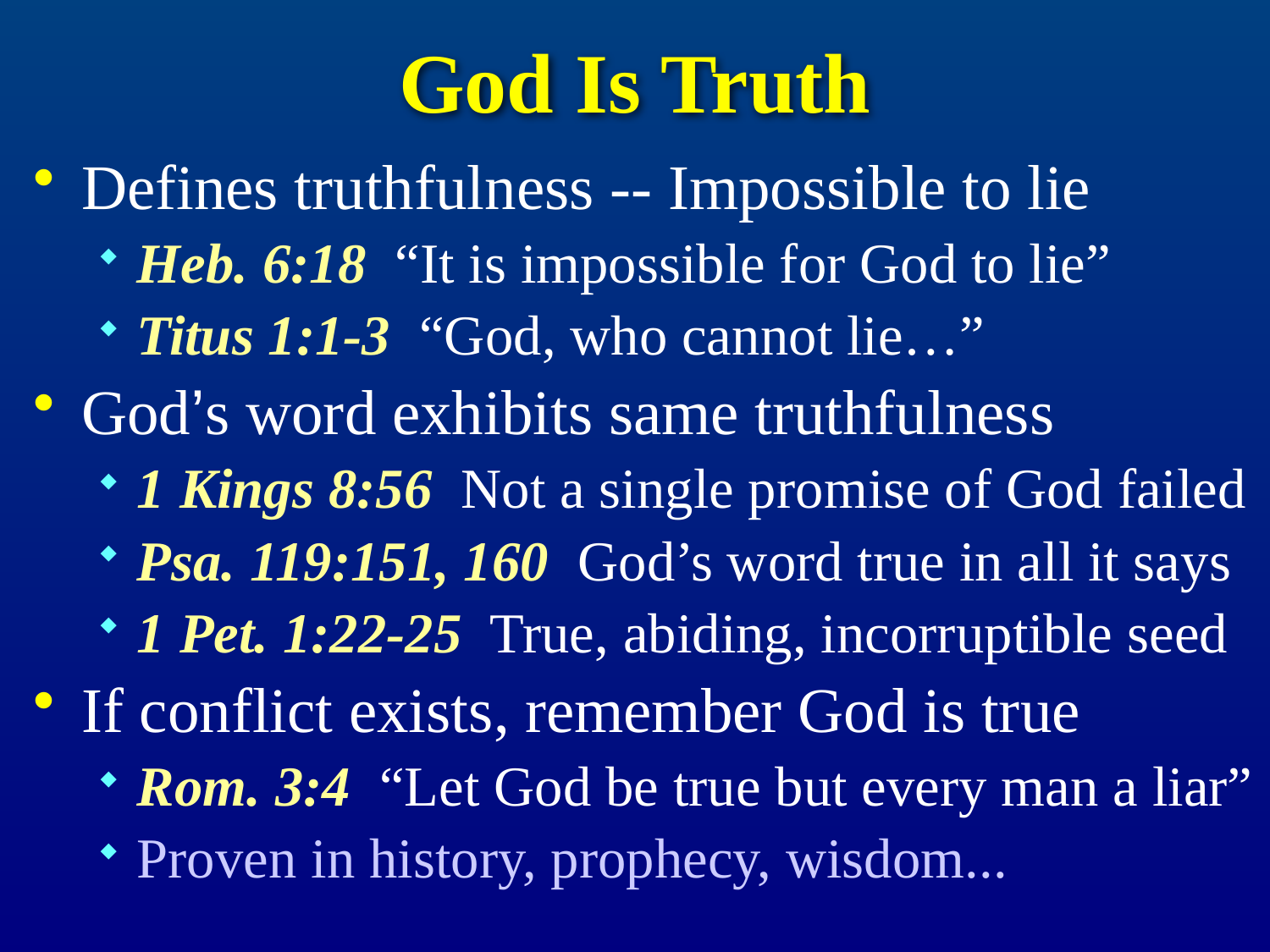

# God Is Truth
Defines truthfulness -- Impossible to lie
Heb. 6:18  “It is impossible for God to lie”
Titus 1:1-3  “God, who cannot lie…”
God’s word exhibits same truthfulness
1 Kings 8:56  Not a single promise of God failed
Psa. 119:151, 160  God’s word true in all it says
1 Pet. 1:22-25  True, abiding, incorruptible seed
If conflict exists, remember God is true
Rom. 3:4  “Let God be true but every man a liar”
Proven in history, prophecy, wisdom...